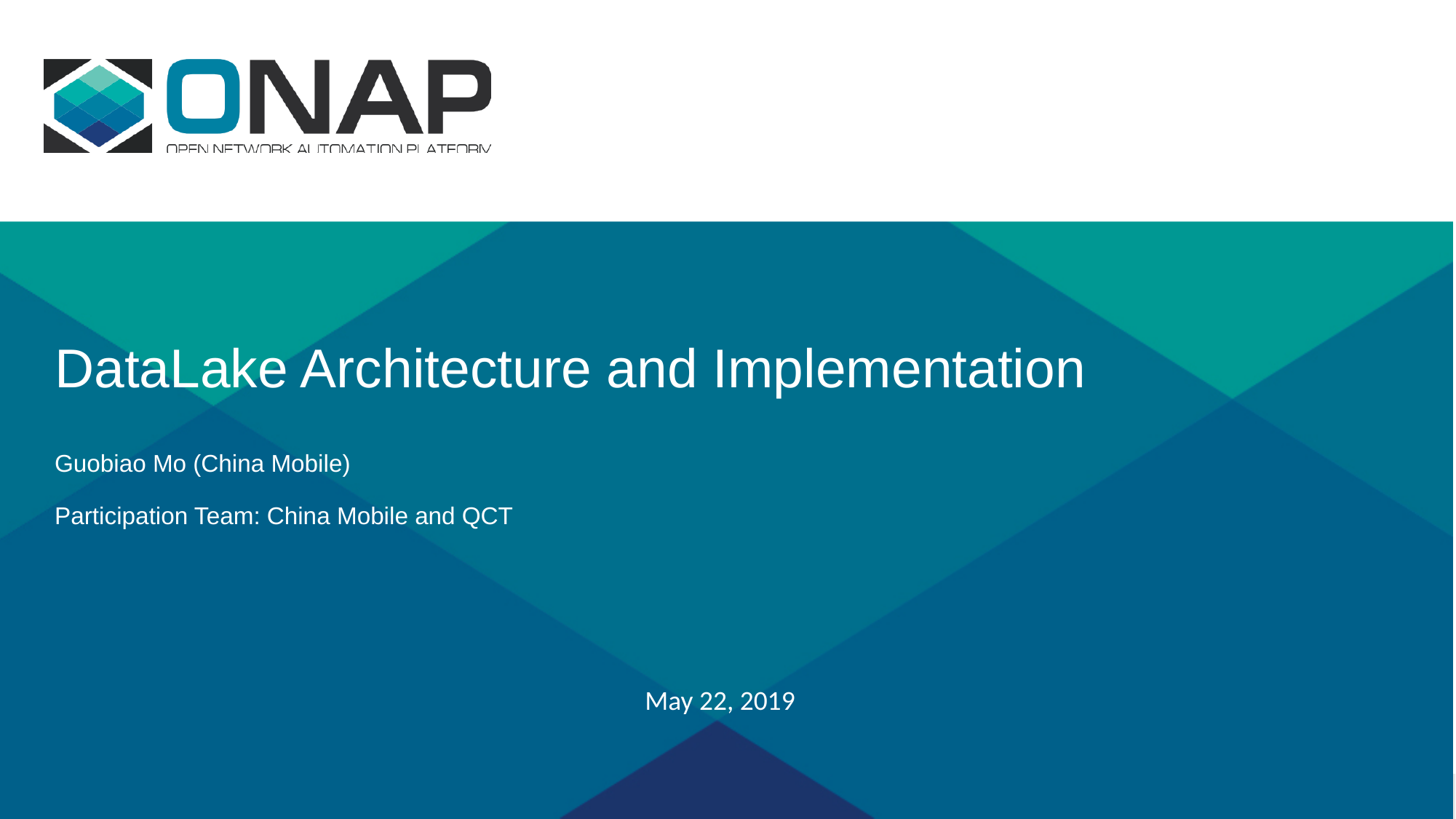

# DataLake Architecture and Implementation Guobiao Mo (China Mobile) Participation Team: China Mobile and QCT
May 22, 2019